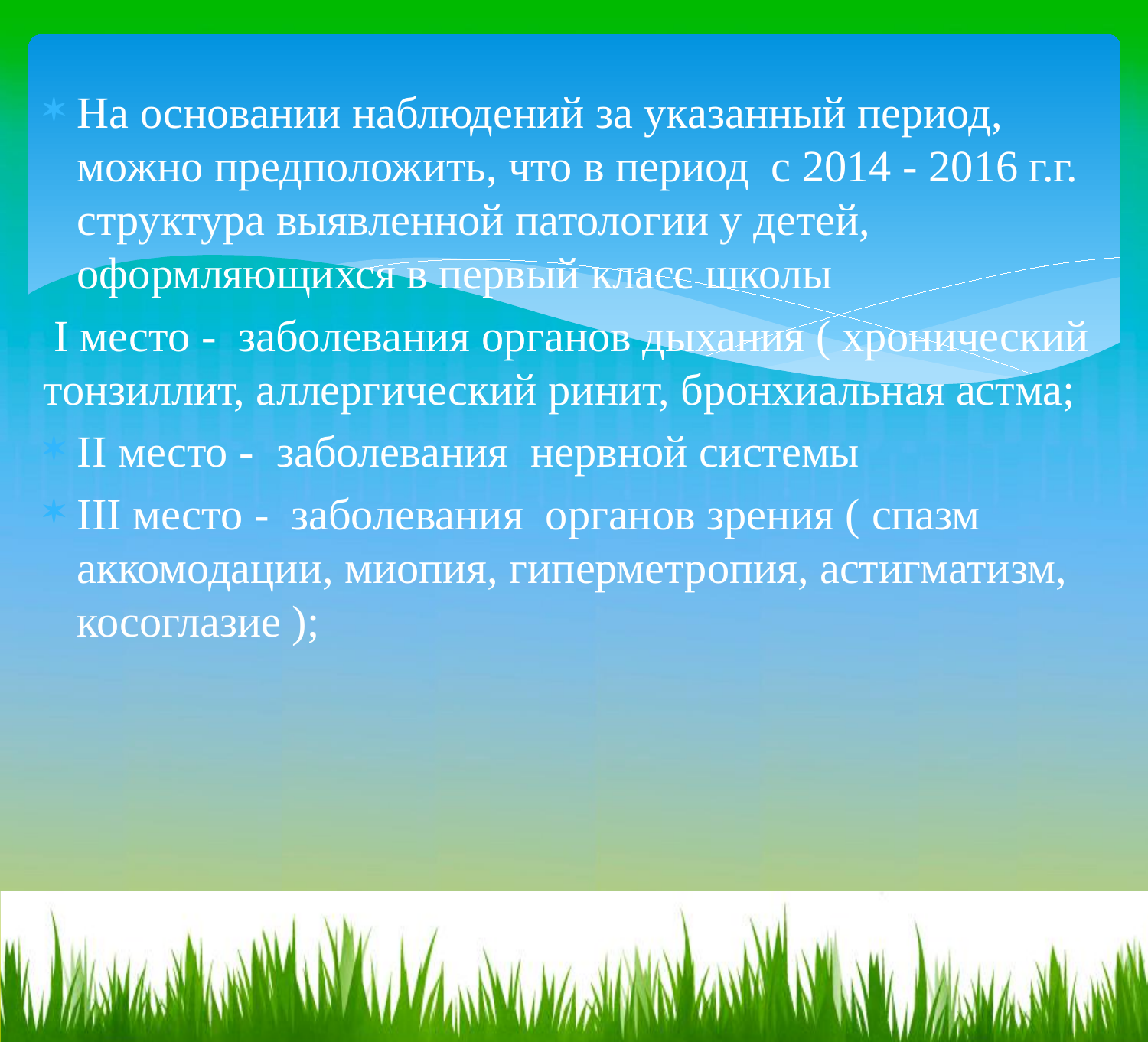

#
На основании наблюдений за указанный период, можно предположить, что в период  с 2014 - 2016 г.г. структура выявленной патологии у детей, оформляющихся в первый класс школы
 I место -  заболевания органов дыхания ( хронический тонзиллит, аллергический ринит, бронхиальная астма;
II место -  заболевания  нервной системы
III место -  заболевания  органов зрения ( спазм аккомодации, миопия, гиперметропия, астигматизм, косоглазие );